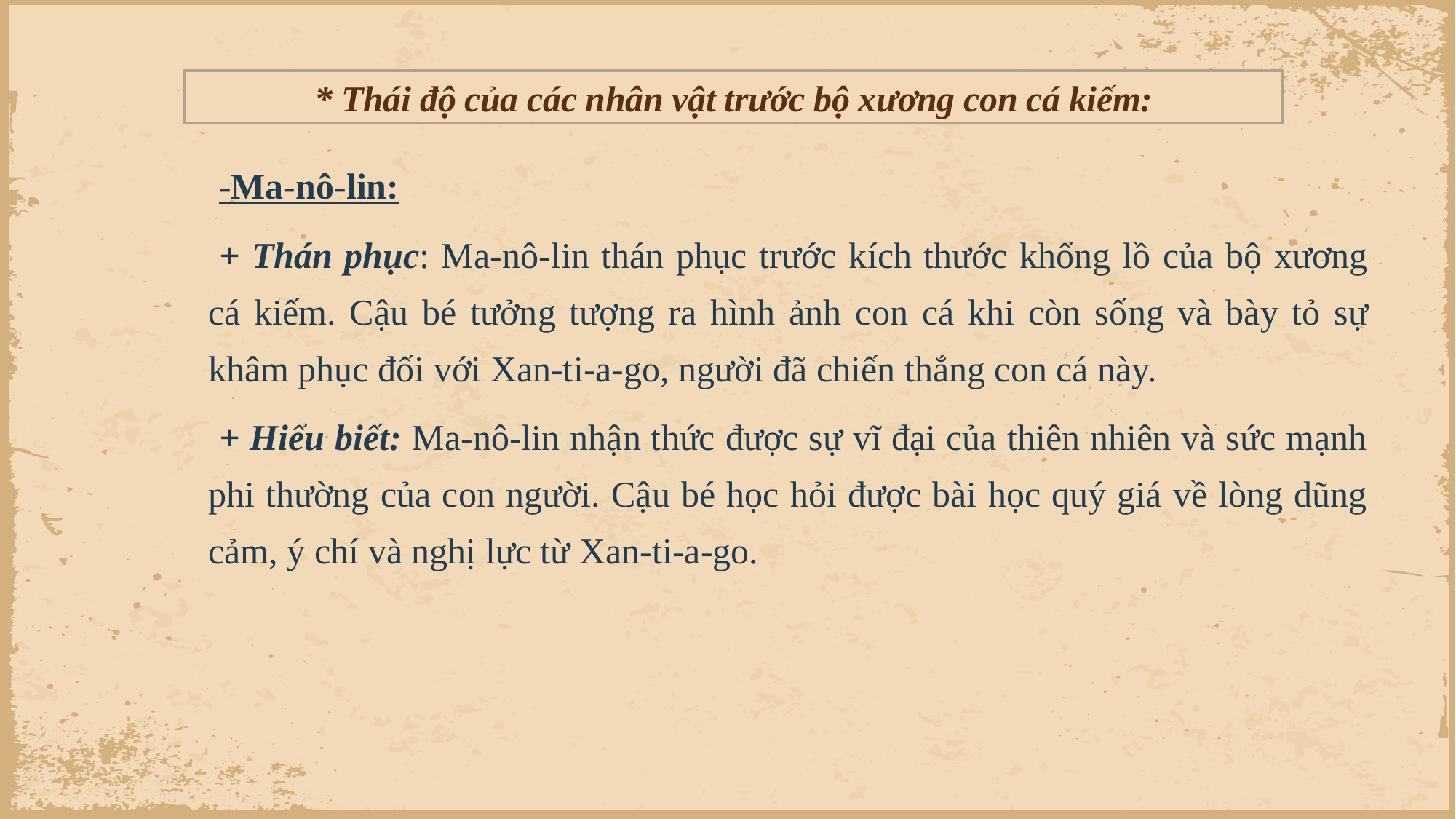

* Thái độ của các nhân vật trước bộ xương con cá kiếm:
-Ma-nô-lin:
+ Thán phục: Ma-nô-lin thán phục trước kích thước khổng lồ của bộ xương cá kiếm. Cậu bé tưởng tượng ra hình ảnh con cá khi còn sống và bày tỏ sự khâm phục đối với Xan-ti-a-go, người đã chiến thắng con cá này.
+ Hiểu biết: Ma-nô-lin nhận thức được sự vĩ đại của thiên nhiên và sức mạnh phi thường của con người. Cậu bé học hỏi được bài học quý giá về lòng dũng cảm, ý chí và nghị lực từ Xan-ti-a-go.